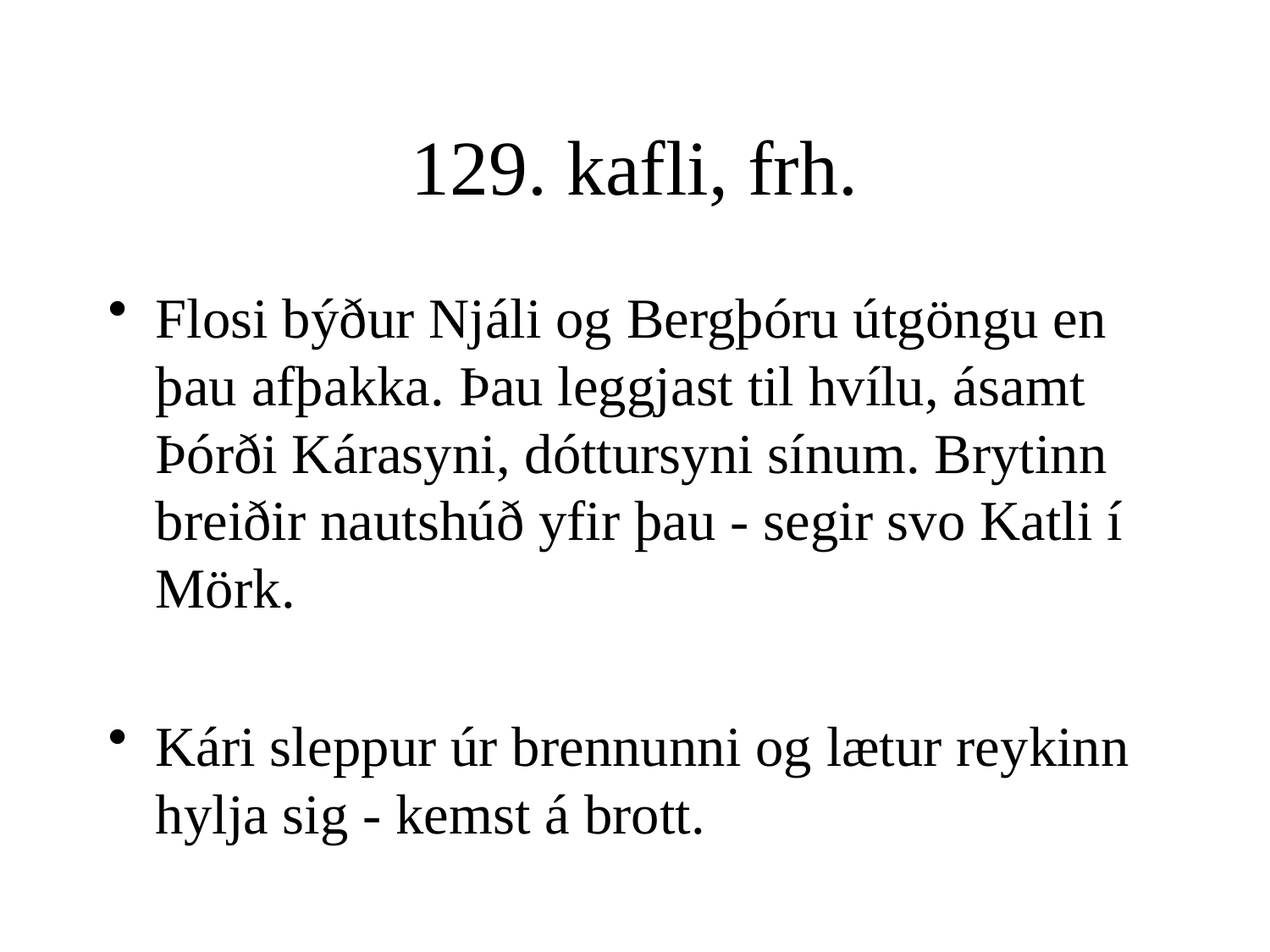

# 129. kafli, frh.
Flosi býður Njáli og Bergþóru útgöngu en þau afþakka. Þau leggjast til hvílu, ásamt Þórði Kárasyni, dóttursyni sínum. Brytinn breiðir nautshúð yfir þau - segir svo Katli í Mörk.

Kári sleppur úr brennunni og lætur reykinn hylja sig - kemst á brott.